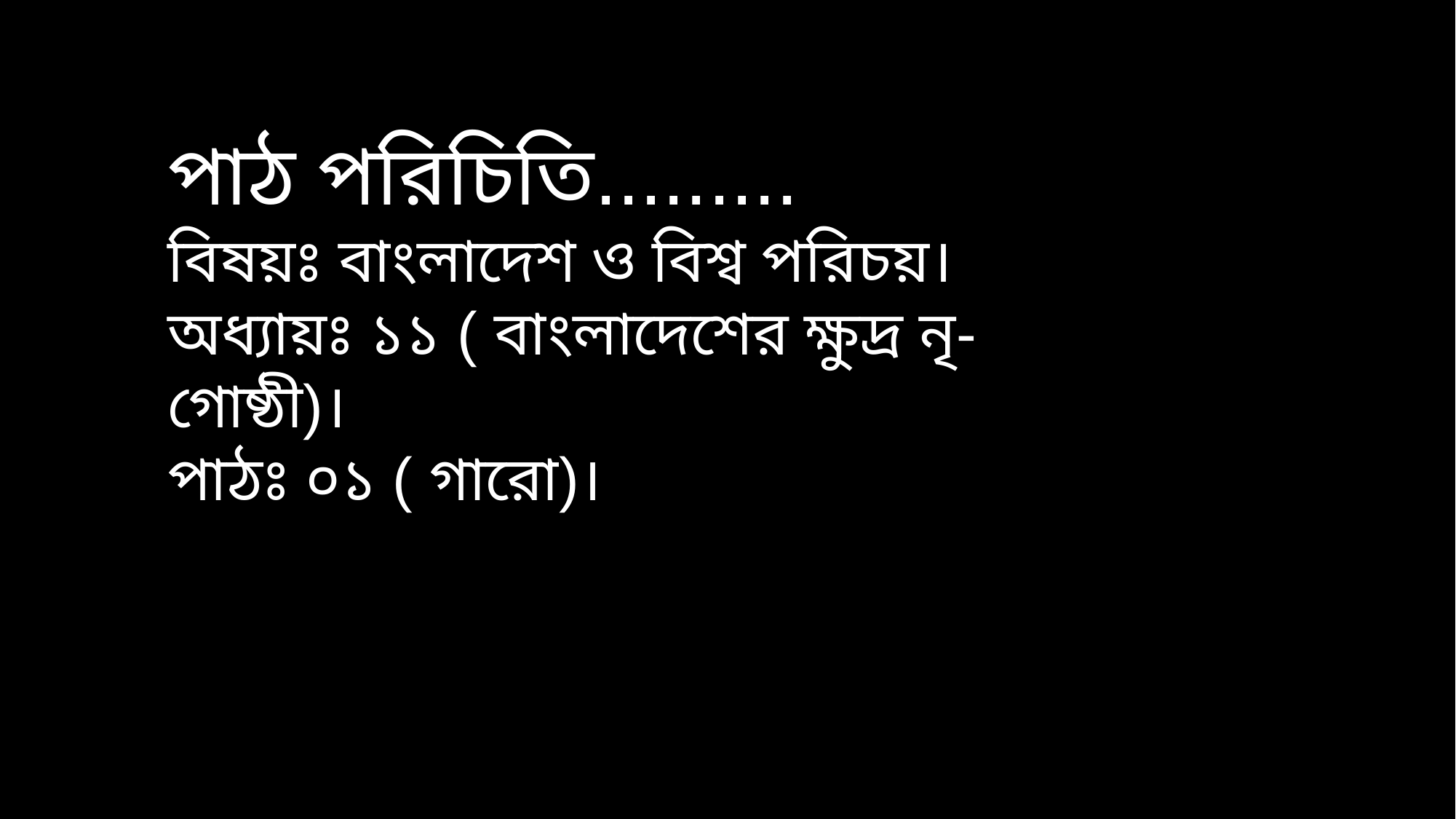

পাঠ পরিচিতি.........
বিষয়ঃ বাংলাদেশ ও বিশ্ব পরিচয়।
অধ্যায়ঃ ১১ ( বাংলাদেশের ক্ষুদ্র নৃ-গোষ্ঠী)।
পাঠঃ ০১ ( গারো)।